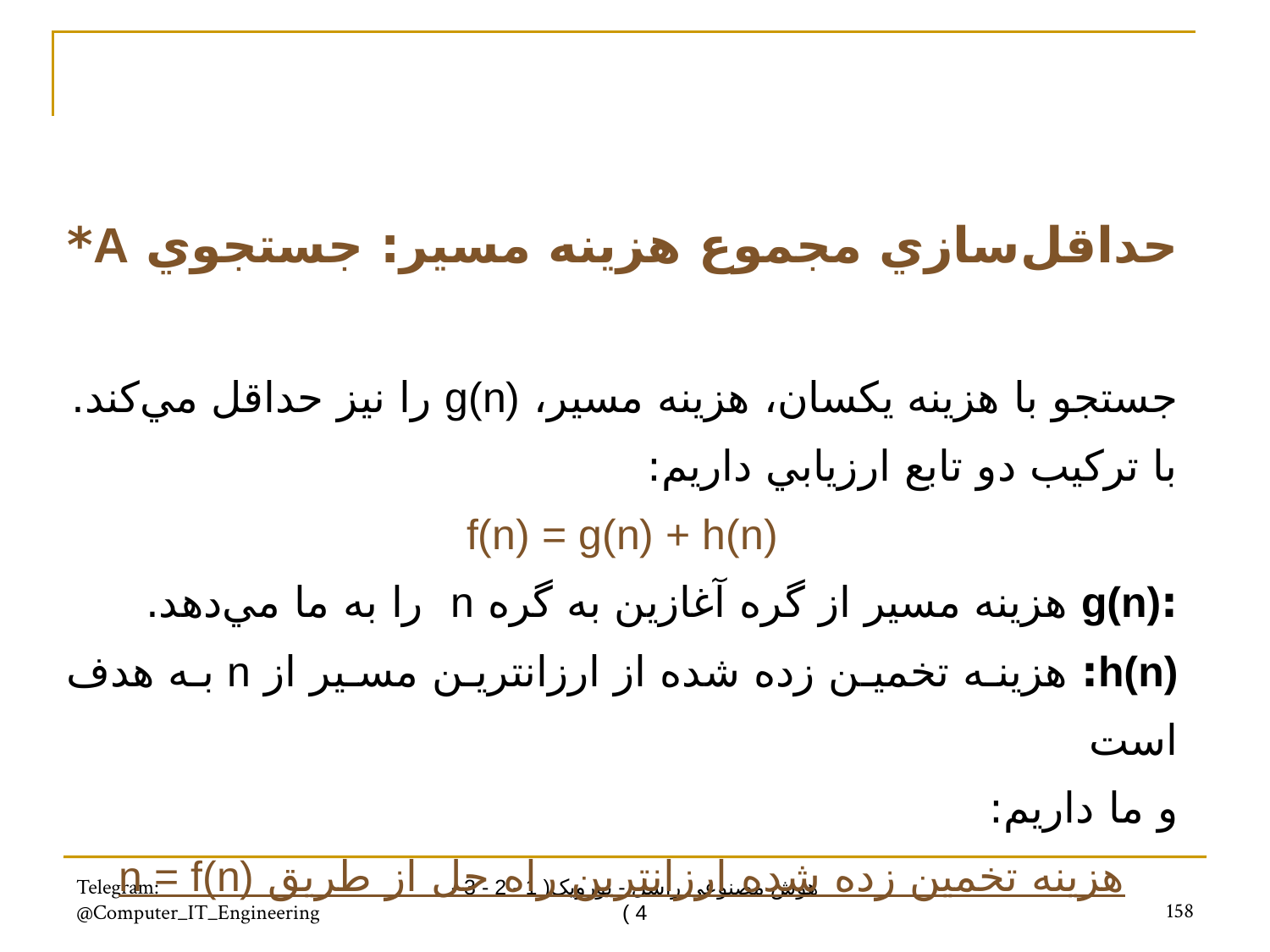

حداقل‌سازي مجموع هزينه مسير: جستجوي A*

جستجو با هزينه يکسان، هزينه مسير، g(n) را نيز حداقل مي‌کند.
با ترکيب دو تابع ارزيابي داريم:
f(n) = g(n) + h(n)
:g(n) هزينه مسير از گره آغازين به گره n  را به ما مي‌دهد.
h(n): هزينه تخمين زده شده از ارزانترين مسير از n به هدف است
و ما داريم:
هزينه تخمين زده شده ارزانترين راه حل از طريق n = f(n)
Telegram: @Computer_IT_Engineering
158
هوش مصنوعی راسل - نورویک( 1 - 2 - 3 - 4 )